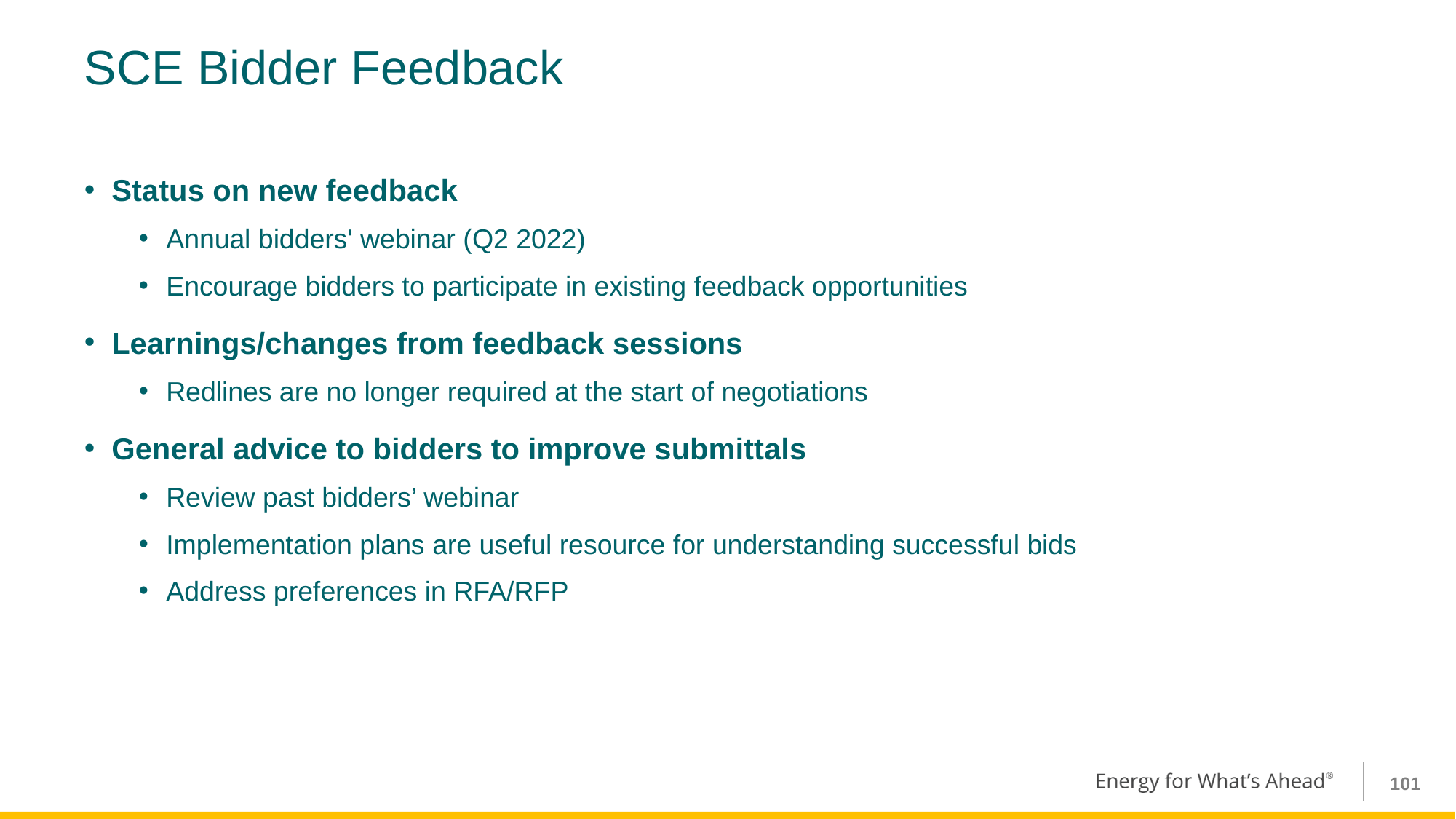

# SCE Bidder Feedback
Status on new feedback
Annual bidders' webinar (Q2 2022)
Encourage bidders to participate in existing feedback opportunities
Learnings/changes from feedback sessions
Redlines are no longer required at the start of negotiations
General advice to bidders to improve submittals
Review past bidders’ webinar
Implementation plans are useful resource for understanding successful bids
Address preferences in RFA/RFP
101